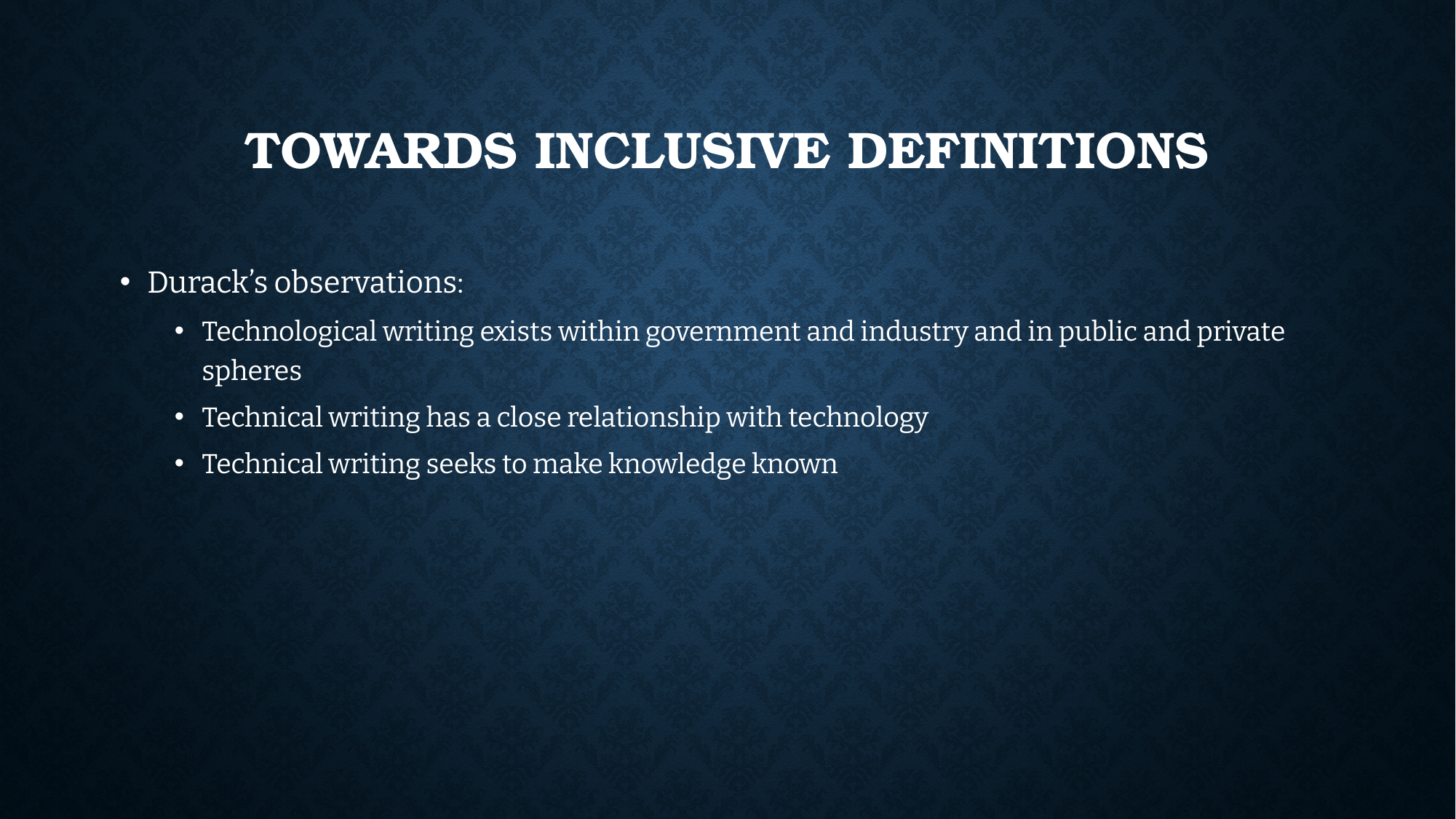

# Towards inclusive definitions
Durack’s observations:
Technological writing exists within government and industry and in public and private spheres
Technical writing has a close relationship with technology
Technical writing seeks to make knowledge known